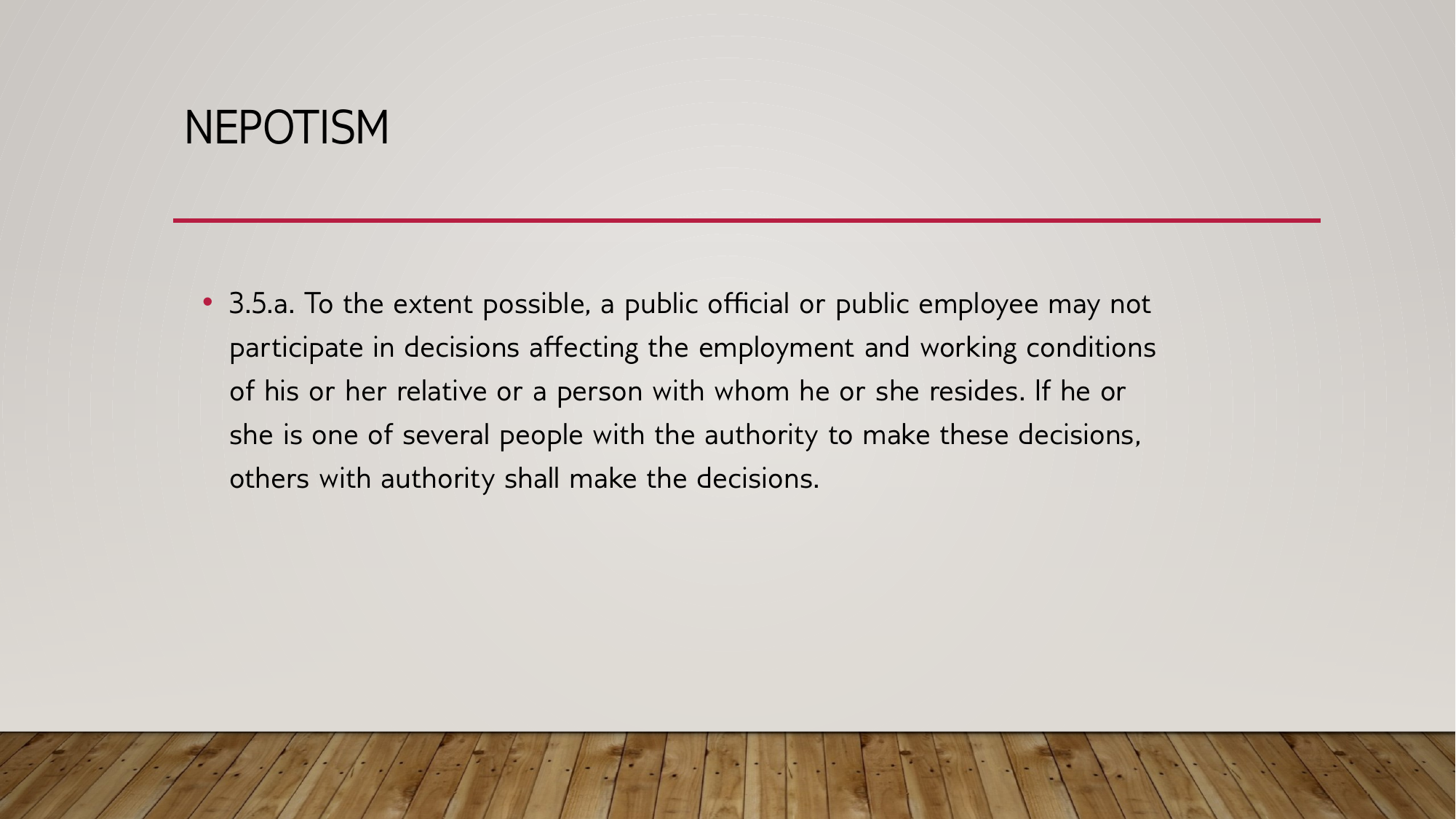

# Nepotism
3.5.a. To the extent possible, a public official or public employee may not participate in decisions affecting the employment and working conditions of his or her relative or a person with whom he or she resides. If he or she is one of several people with the authority to make these decisions, others with authority shall make the decisions.